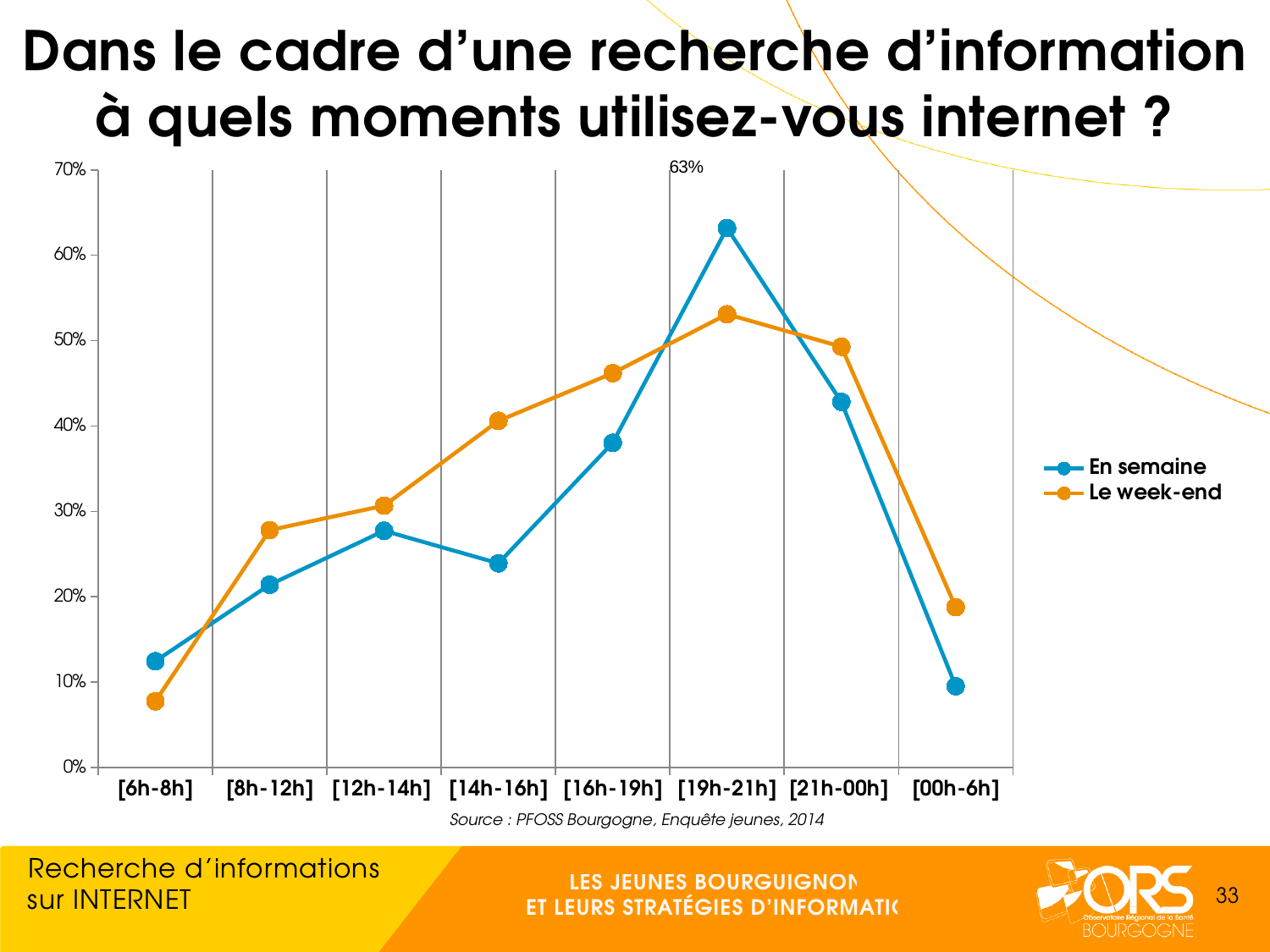

Dans le cadre d’une recherche d’information
à quels moments utilisez-vous internet ?

### Chart

| Category | En semaine | Le week-end |
|---|---|---|
| [6h-8h] | 0.1245758603974794 | 0.07755695588948151 |
| [8h-12h] | 0.21408951365325568 | 0.2780740022620797 |
| [12h-14h]  | 0.27726611730489814 | 0.3066731297463241 |
| [14h-16h] | 0.2391339473259008 | 0.4060429794797239 |
| [16h-19h] | 0.3803522378413314 | 0.4619486185167232 |
| [19h-21h] | 0.6319276135078429 | 0.530941993860078 |
| [21h-00h]  | 0.42834060429795157 | 0.49297140087251756 |
| [00h-6h] | 0.09516884795605127 | 0.1877524640491194 |
Source : PFOSS Bourgogne, Enquête jeunes, 2014
Recherche d’informations
sur INTERNET
LES JEUNES BOURGUIGNONS
ET LEURS STRATÉGIES D’INFORMATION
33